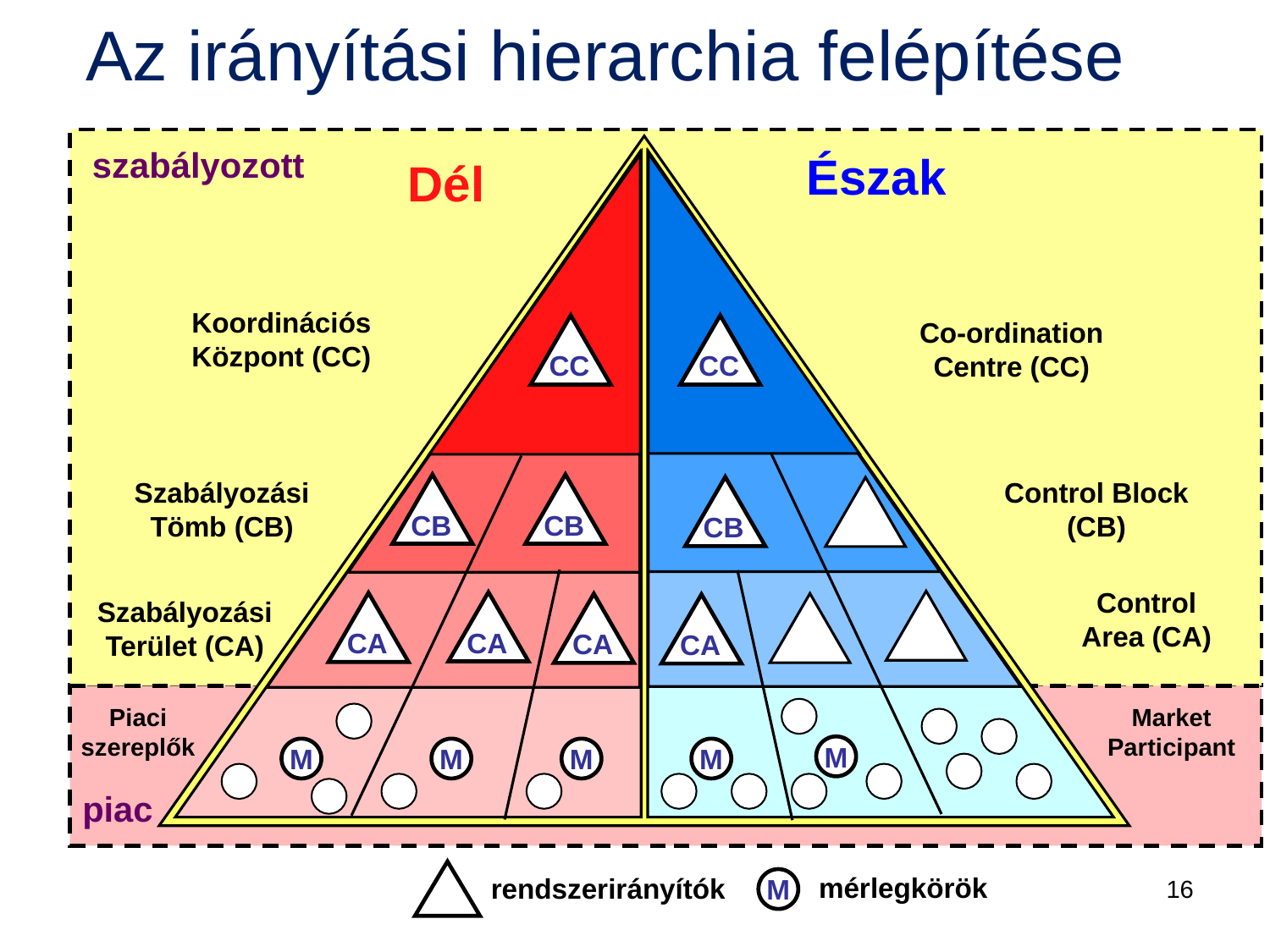

Az irányítási hierarchia felépítése

szabályozott
Észak
Dél

Koordinációs Központ (CC)
Co-ordination Centre (CC)

CC
CC

Szabályozási Tömb (CB)
Control Block (CB)

CB
CB
CB

Control Area (CA)
Szabályozási Terület (CA)

CA
CA
CA
CA

Piaci szereplők
Market Participant

M
M
M
M
M

piac

mérlegkörök
rendszerirányítók
16
M